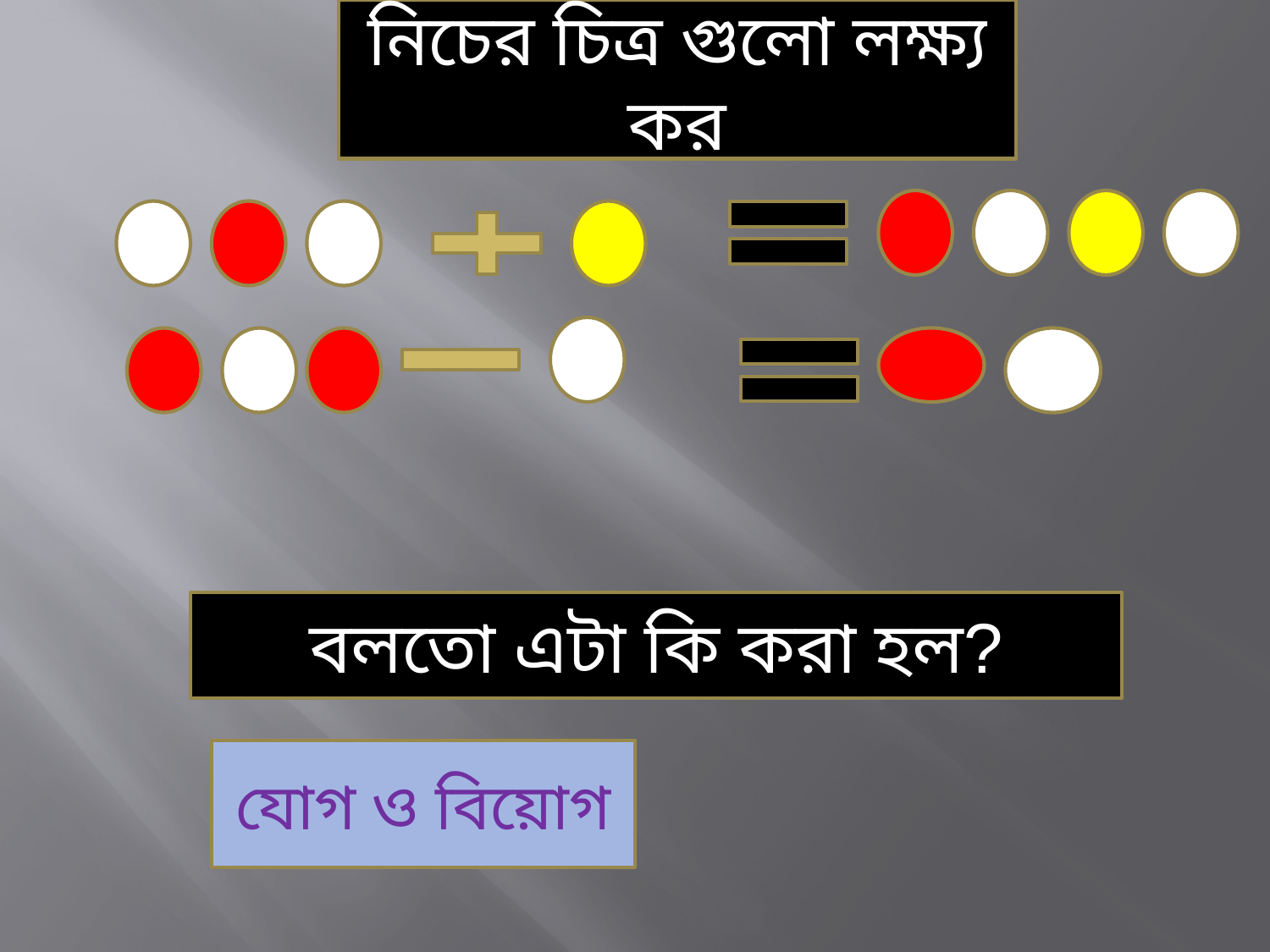

নিচের চিত্র গুলো লক্ষ্য কর

বলতো এটা কি করা হল?
যোগ ও বিয়োগ